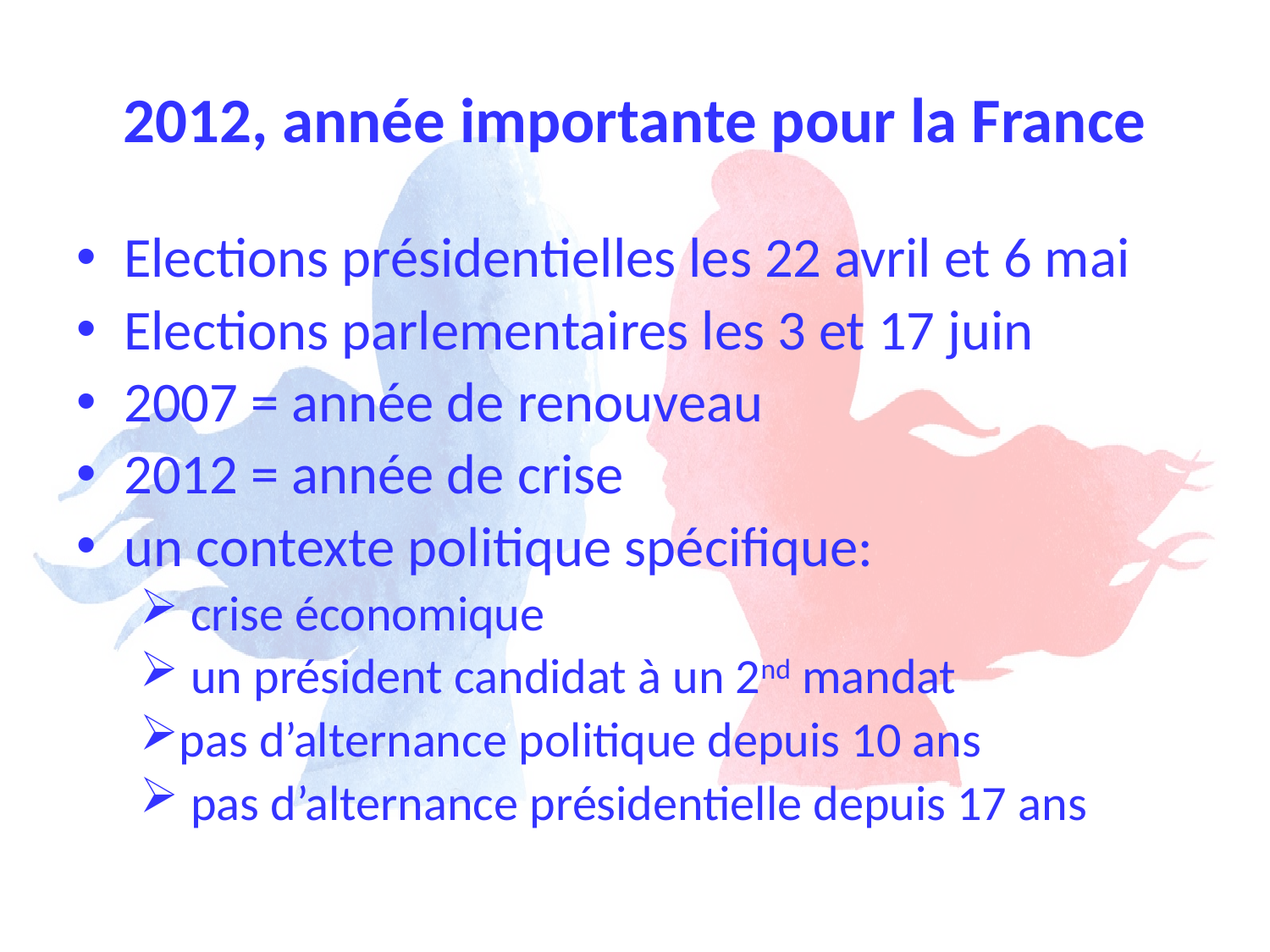

# 2012, année importante pour la France
Elections présidentielles les 22 avril et 6 mai
Elections parlementaires les 3 et 17 juin
2007 = année de renouveau
2012 = année de crise
un contexte politique spécifique:
 crise économique
 un président candidat à un 2nd mandat
pas d’alternance politique depuis 10 ans
 pas d’alternance présidentielle depuis 17 ans